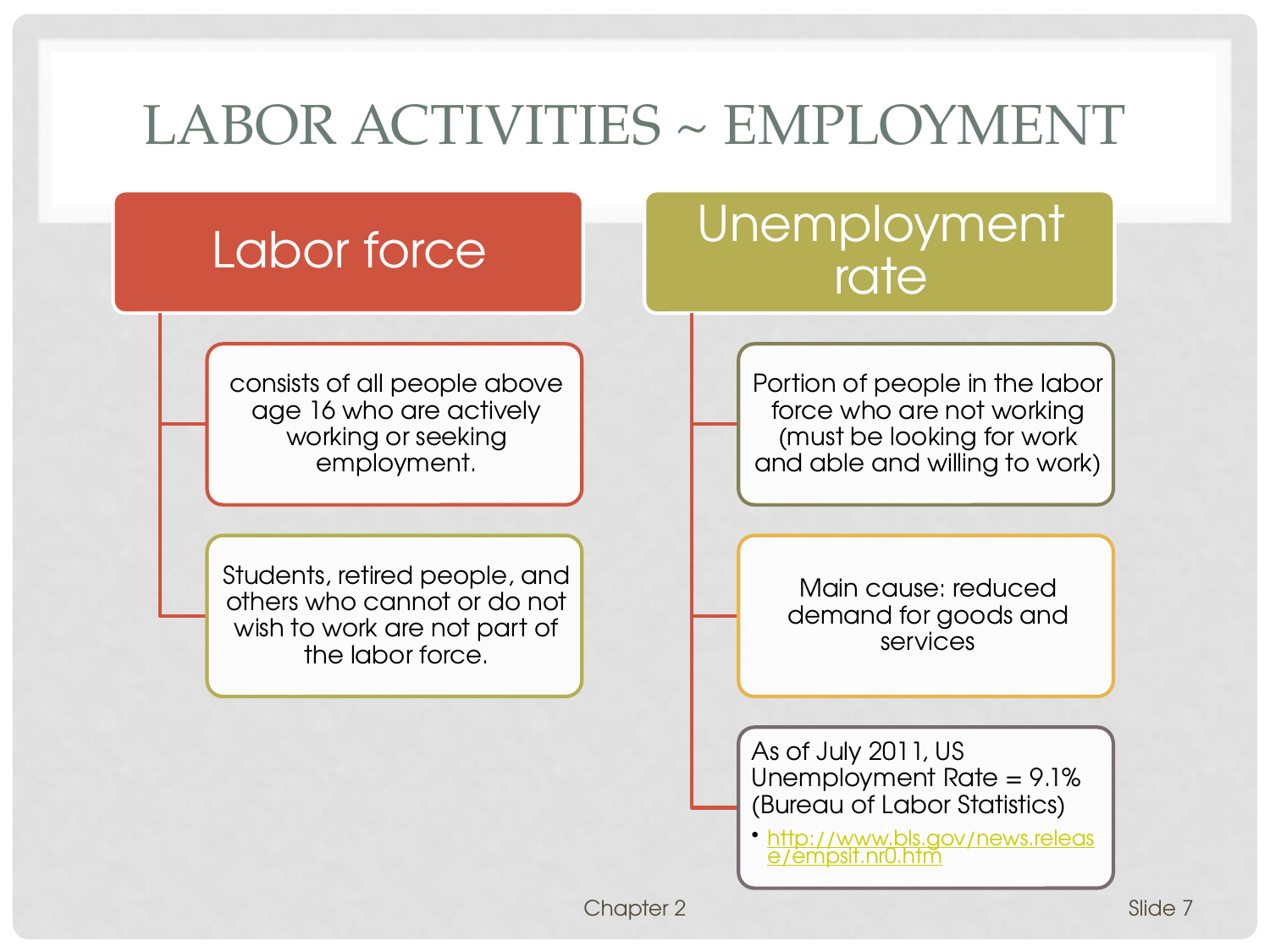

# Labor Activities ~ Employment
Labor force
consists of all people above age 16 who are actively working or seeking employment.
Students, retired people, and others who cannot or do not wish to work are not part of the labor force.
Unemployment rate
Portion of people in the labor force who are not working (must be looking for work and able and willing to work)
Main cause: reduced demand for goods and services
As of July 2011, US Unemployment Rate = 9.1% (Bureau of Labor Statistics)
http://www.bls.gov/news.release/empsit.nr0.htm
Chapter 2
Slide 7